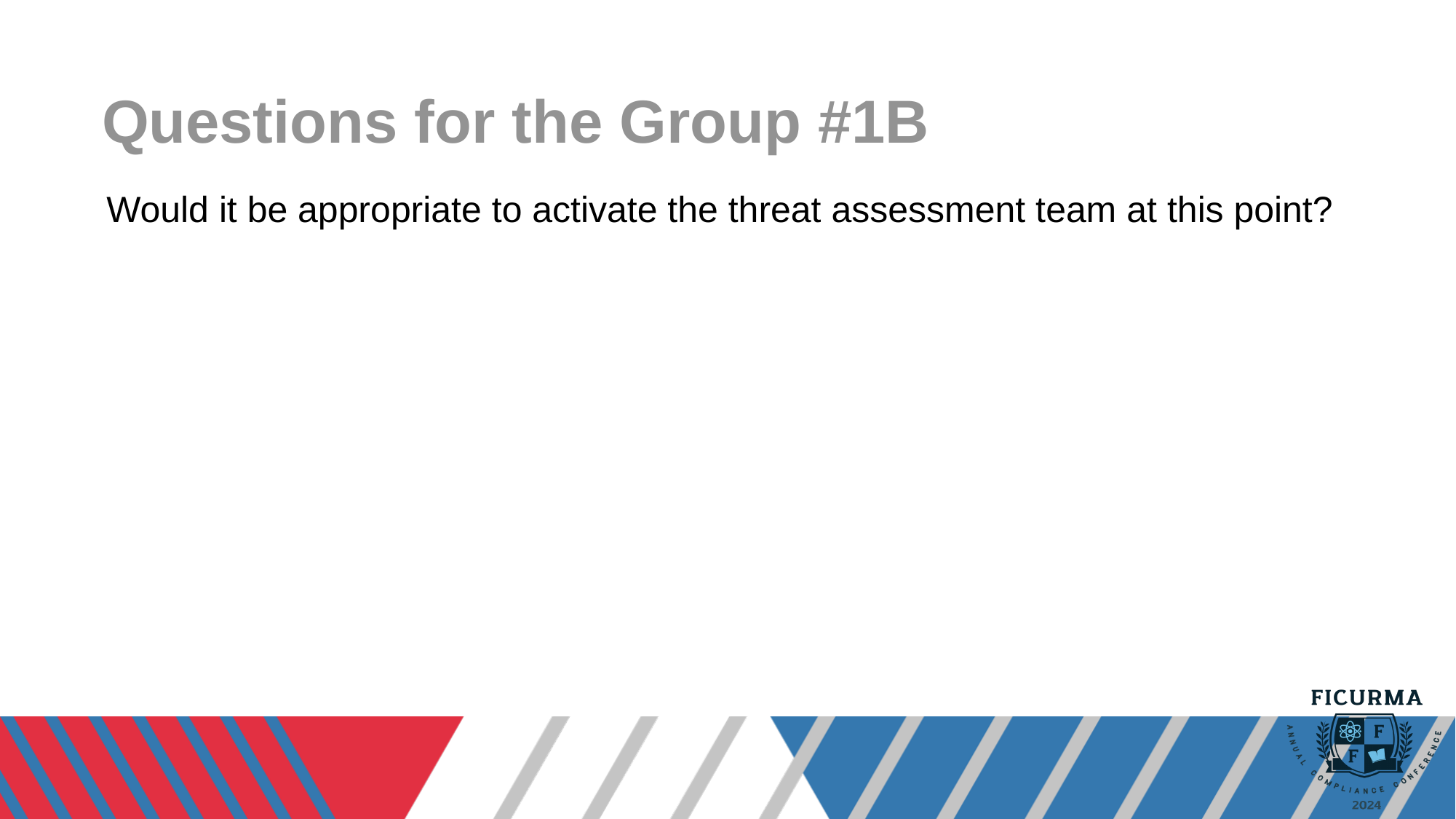

# Questions for the Group #1B
Would it be appropriate to activate the threat assessment team at this point?